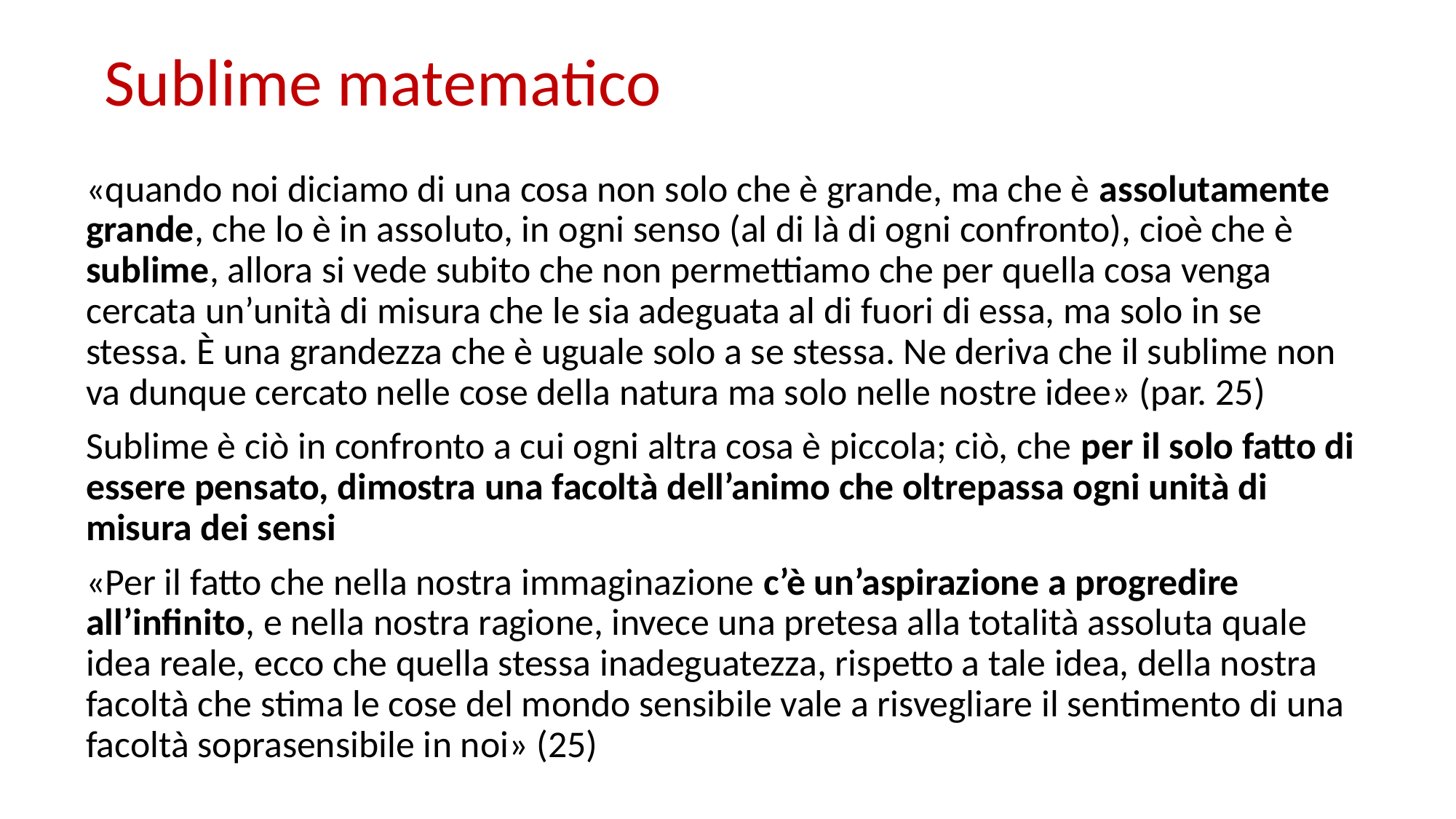

# Sublime matematico
«quando noi diciamo di una cosa non solo che è grande, ma che è assolutamente grande, che lo è in assoluto, in ogni senso (al di là di ogni confronto), cioè che è sublime, allora si vede subito che non permettiamo che per quella cosa venga cercata un’unità di misura che le sia adeguata al di fuori di essa, ma solo in se stessa. È una grandezza che è uguale solo a se stessa. Ne deriva che il sublime non va dunque cercato nelle cose della natura ma solo nelle nostre idee» (par. 25)
Sublime è ciò in confronto a cui ogni altra cosa è piccola; ciò, che per il solo fatto di essere pensato, dimostra una facoltà dell’animo che oltrepassa ogni unità di misura dei sensi
«Per il fatto che nella nostra immaginazione c’è un’aspirazione a progredire all’infinito, e nella nostra ragione, invece una pretesa alla totalità assoluta quale idea reale, ecco che quella stessa inadeguatezza, rispetto a tale idea, della nostra facoltà che stima le cose del mondo sensibile vale a risvegliare il sentimento di una facoltà soprasensibile in noi» (25)